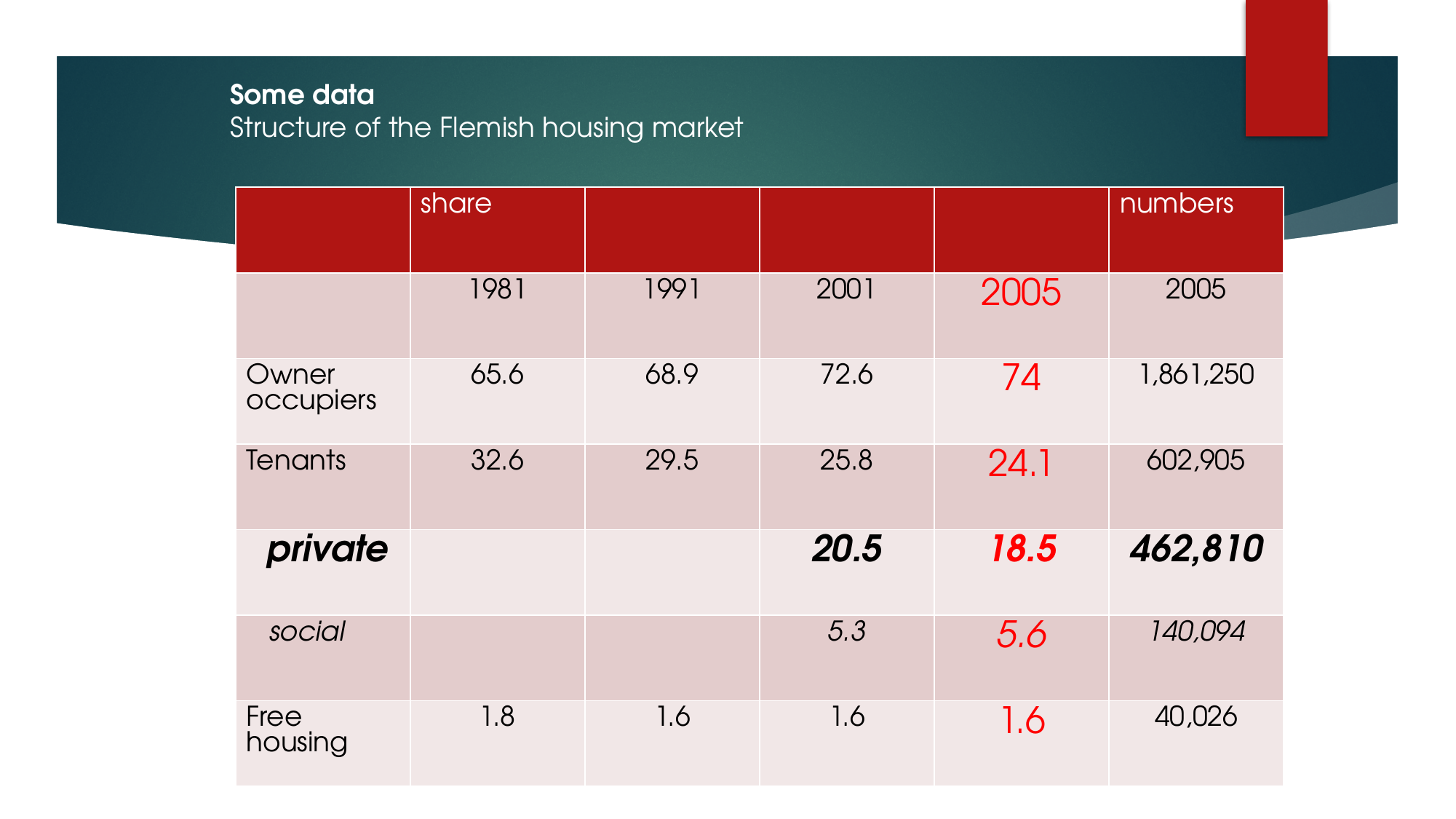

Some data
Structure of the Flemish housing market
|  | share |  |  |  | numbers |
| --- | --- | --- | --- | --- | --- |
|  | 1981 | 1991 | 2001 | 2005 | 2005 |
| Owner occupiers | 65.6 | 68.9 | 72.6 | 74 | 1,861,250 |
| Tenants | 32.6 | 29.5 | 25.8 | 24.1 | 602,905 |
| private |  |  | 20.5 | 18.5 | 462,810 |
| social |  |  | 5.3 | 5.6 | 140,094 |
| Free housing | 1.8 | 1.6 | 1.6 | 1.6 | 40,026 |